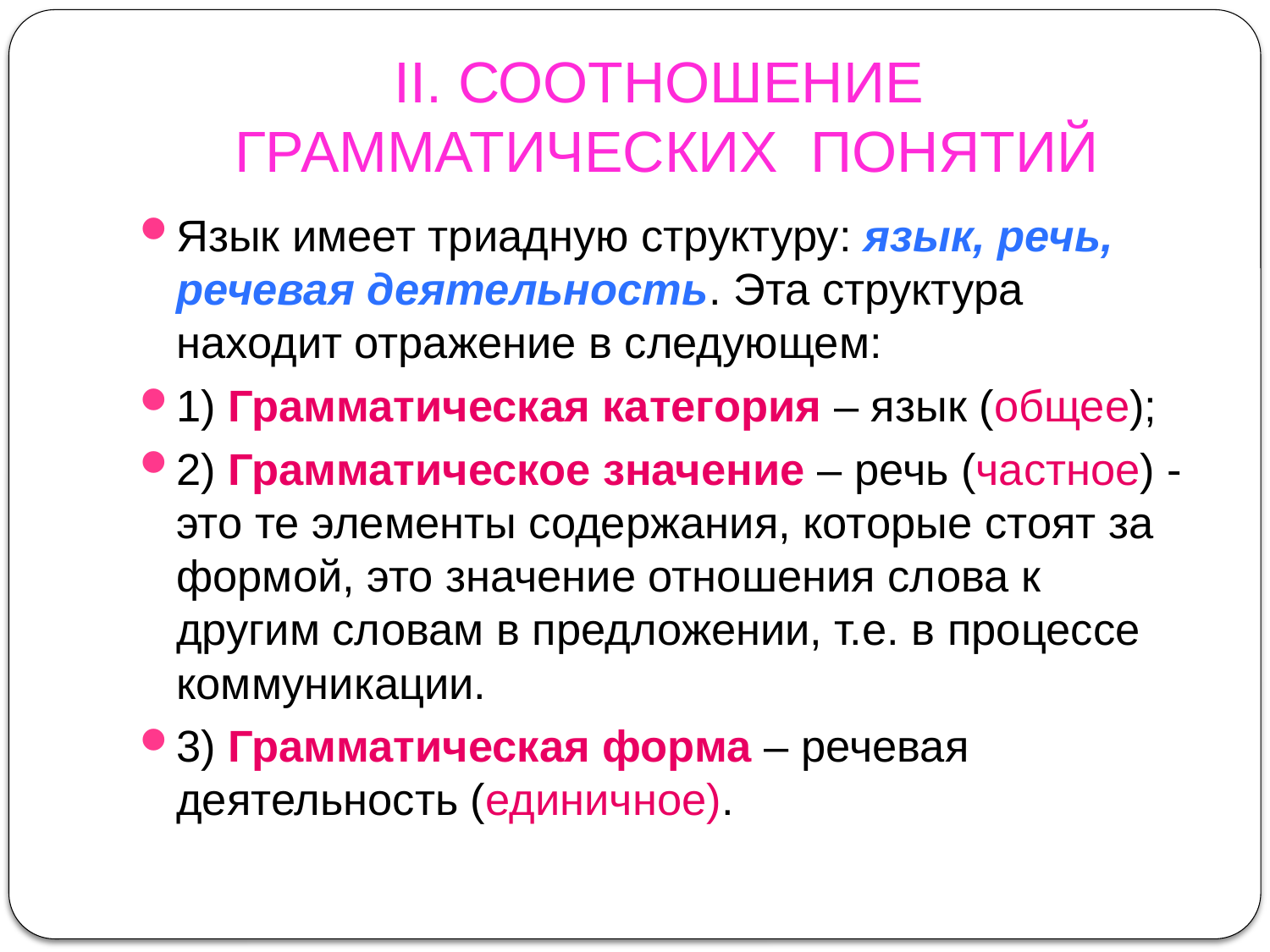

# II. СООТНОШЕНИЕ ГРАММАТИЧЕСКИХ  ПОНЯТИЙ
Язык имеет триадную структуру: язык, речь, речевая деятельность. Эта структура находит отражение в следующем:
1) Грамматическая категория – язык (общее);
2) Грамматическое значение – речь (частное) - это те элементы содержания, которые стоят за формой, это значение отношения слова к другим словам в предложении, т.е. в процессе коммуникации.
3) Грамматическая форма – речевая деятельность (единичное).